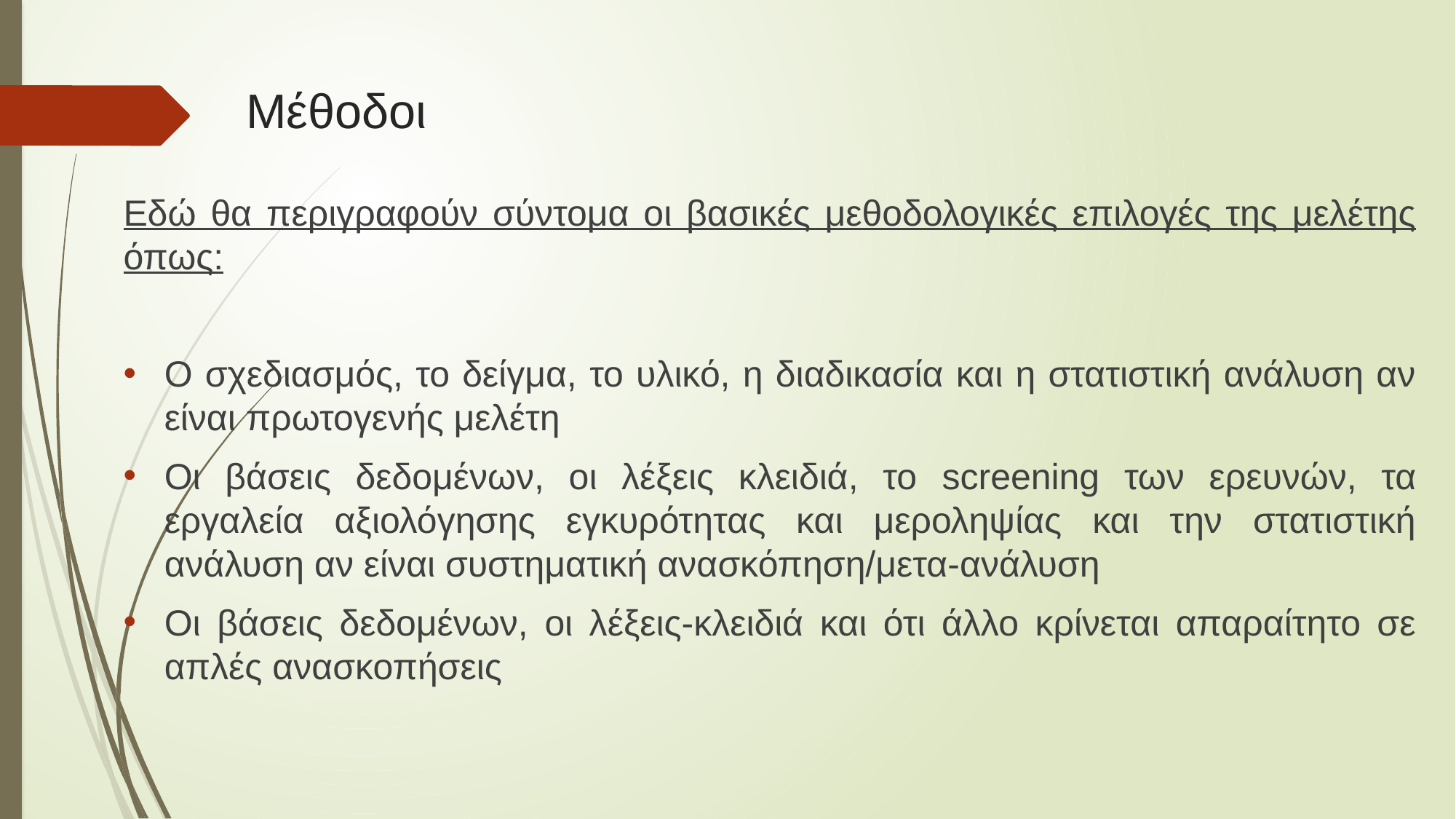

# Μέθοδοι
Εδώ θα περιγραφούν σύντομα οι βασικές μεθοδολογικές επιλογές της μελέτης όπως:

Ο σχεδιασμός, το δείγμα, το υλικό, η διαδικασία και η στατιστική ανάλυση αν είναι πρωτογενής μελέτη
Οι βάσεις δεδομένων, οι λέξεις κλειδιά, το screening των ερευνών, τα εργαλεία αξιολόγησης εγκυρότητας και μεροληψίας και την στατιστική ανάλυση αν είναι συστηματική ανασκόπηση/μετα-ανάλυση
Οι βάσεις δεδομένων, οι λέξεις-κλειδιά και ότι άλλο κρίνεται απαραίτητο σε απλές ανασκοπήσεις